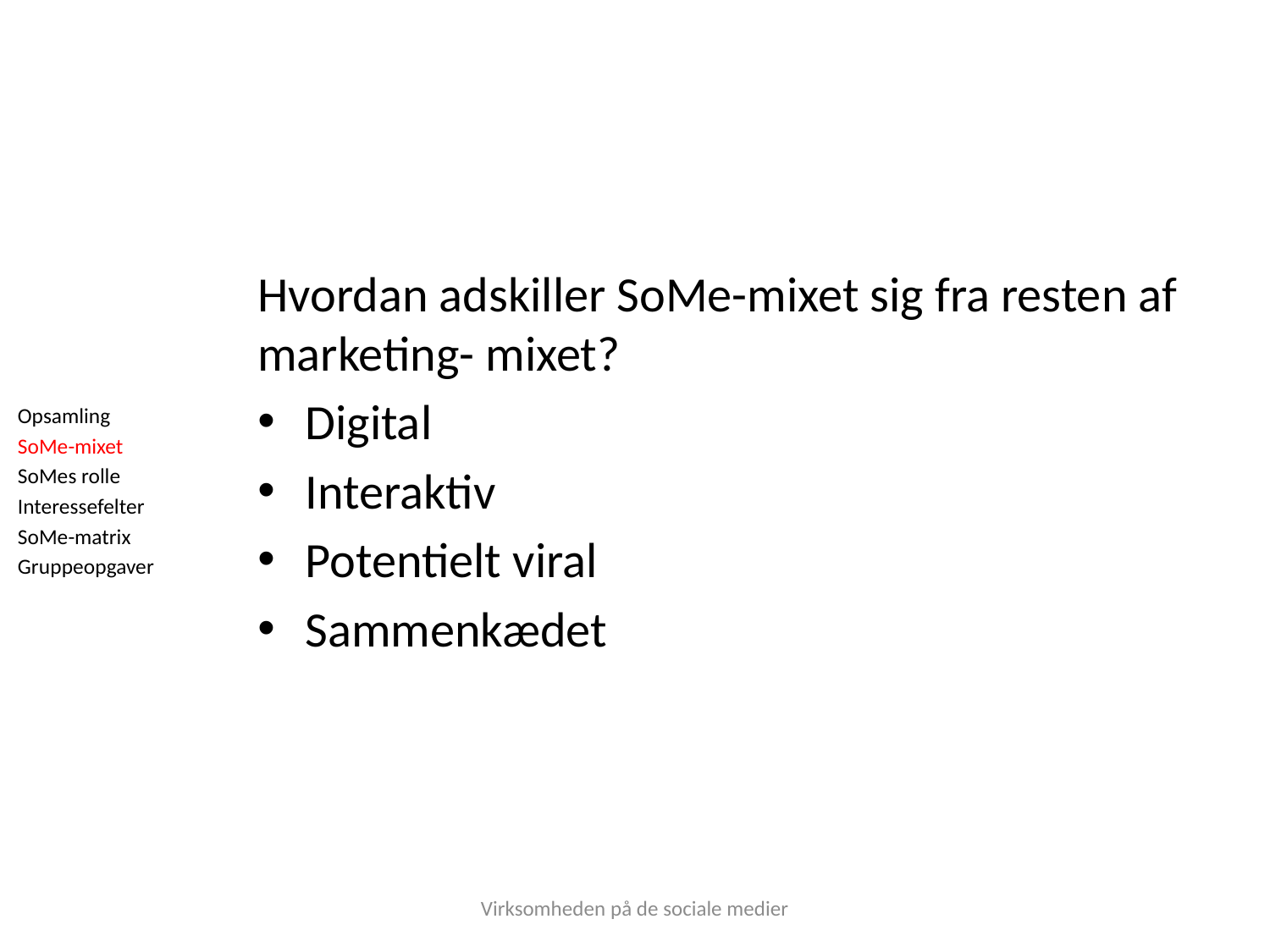

Hvordan adskiller SoMe-mixet sig fra resten af marketing- mixet?
Digital
Interaktiv
Potentielt viral
Sammenkædet
Opsamling
SoMe-mixet
SoMes rolle
Interessefelter
SoMe-matrix
Gruppeopgaver

Virksomheden på de sociale medier